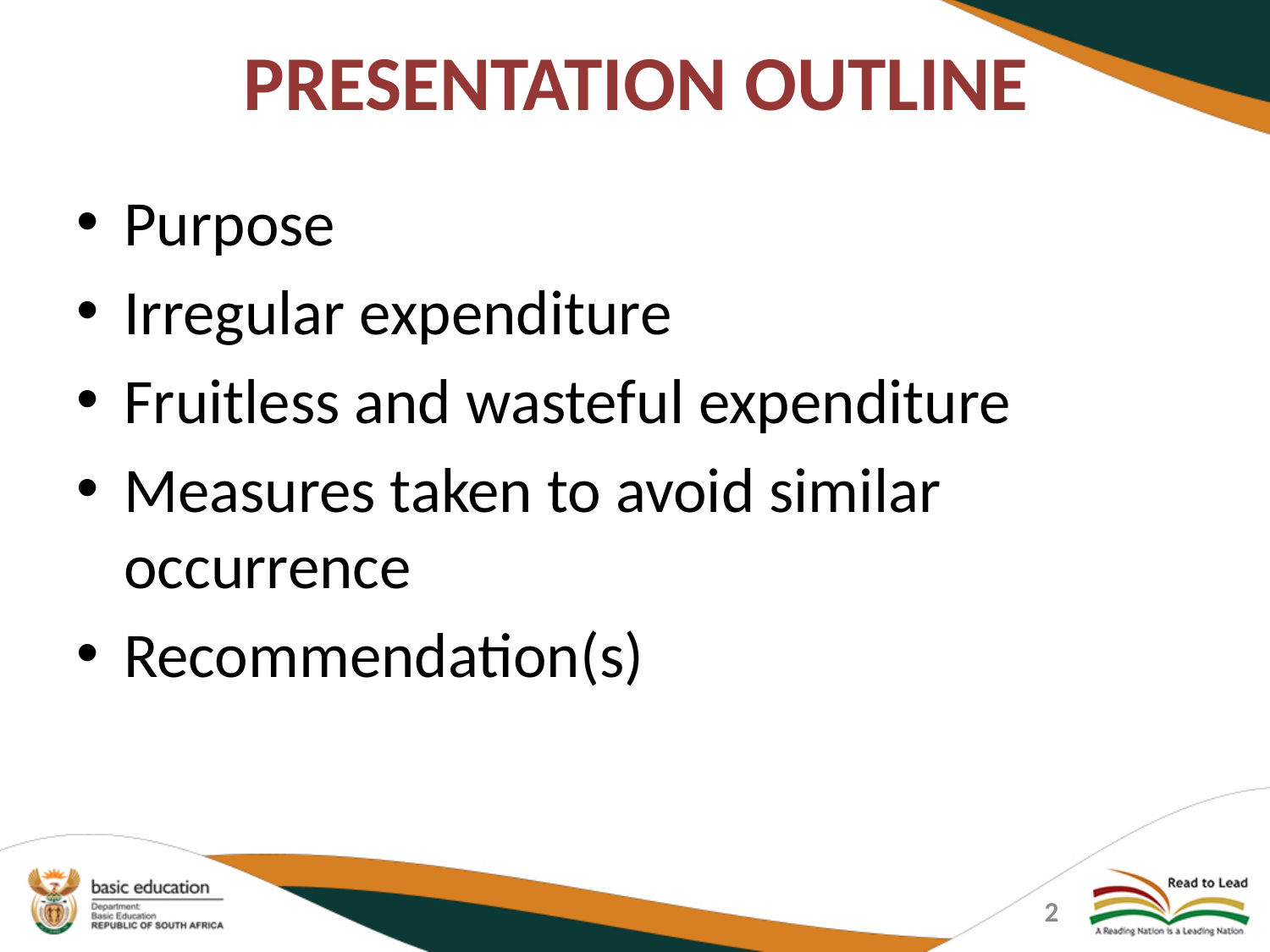

# PRESENTATION OUTLINE
Purpose
Irregular expenditure
Fruitless and wasteful expenditure
Measures taken to avoid similar occurrence
Recommendation(s)
2